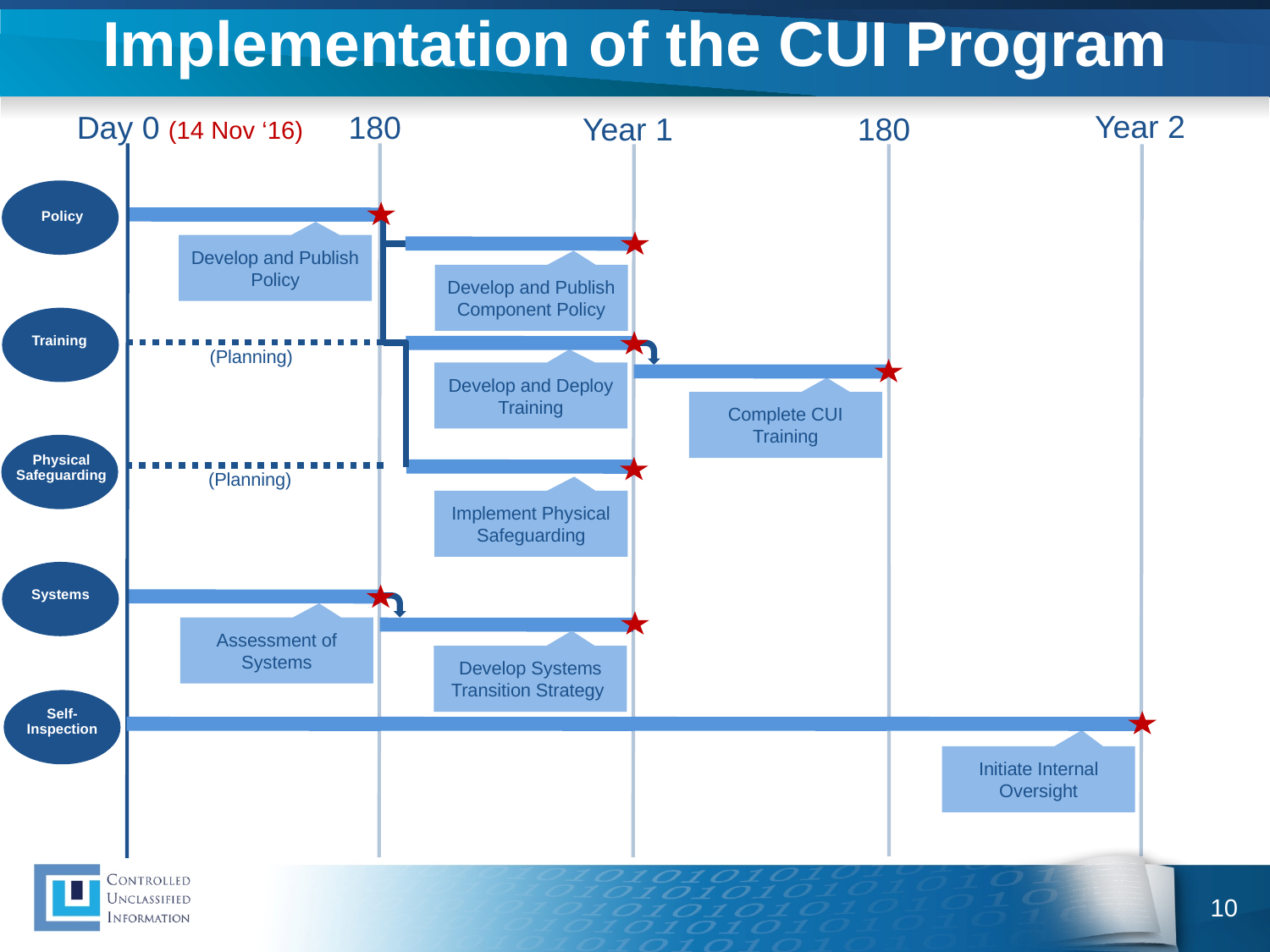

# Implementation of the CUI Program
Year 2
180
Day 0 (14 Nov ‘16)

180
Year 1

Policy

Develop and Publish Policy
Develop and Publish Component Policy

Training

(Planning)

Develop and Deploy Training
Complete CUI Training

Physical Safeguarding

(Planning)
Implement Physical Safeguarding

Systems

Assessment of Systems
Develop Systems Transition Strategy

Self-Inspection

Initiate Internal Oversight
10